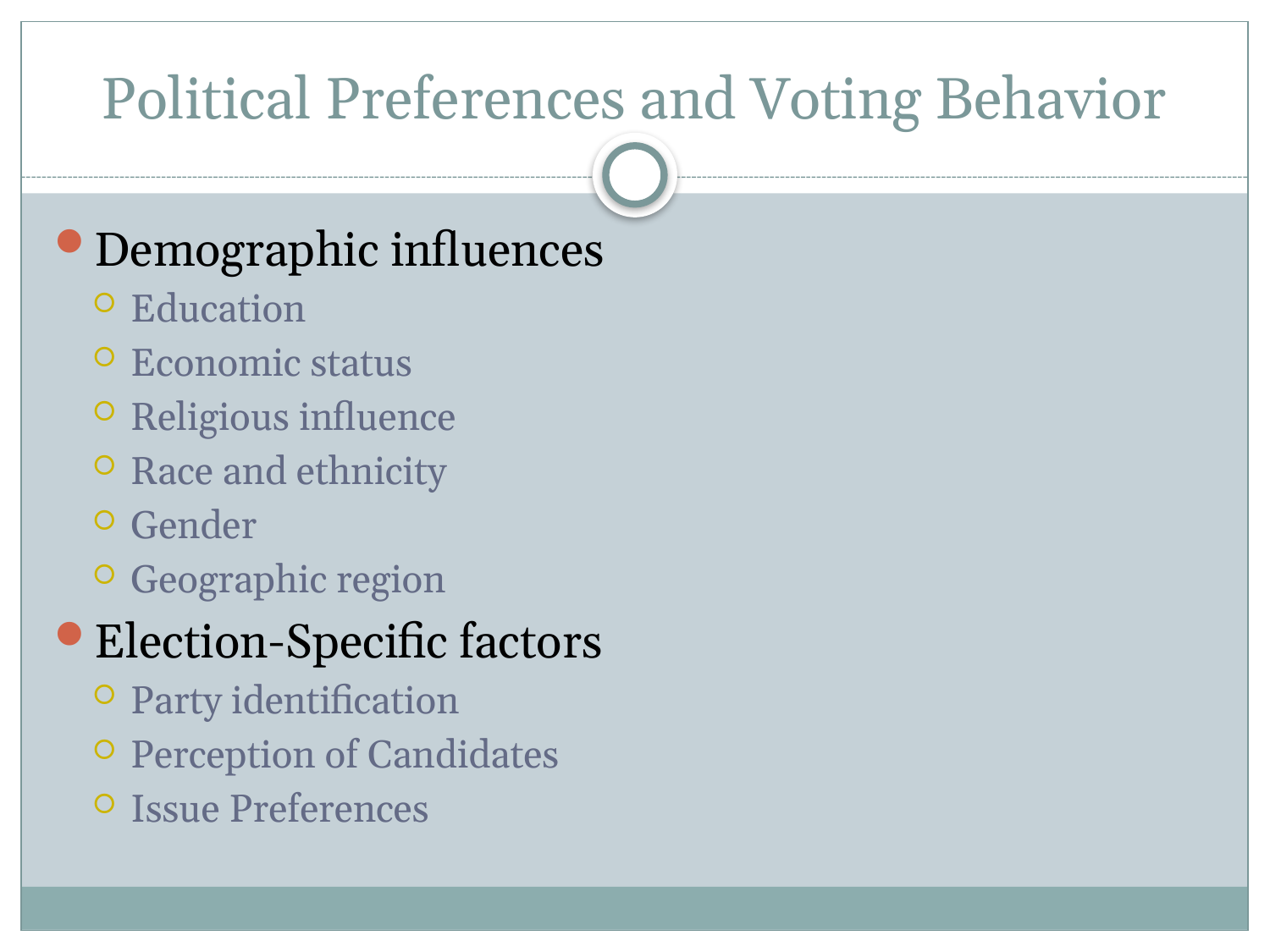

# Political Preferences and Voting Behavior
Demographic influences
Education
Economic status
Religious influence
Race and ethnicity
Gender
Geographic region
Election-Specific factors
Party identification
Perception of Candidates
Issue Preferences